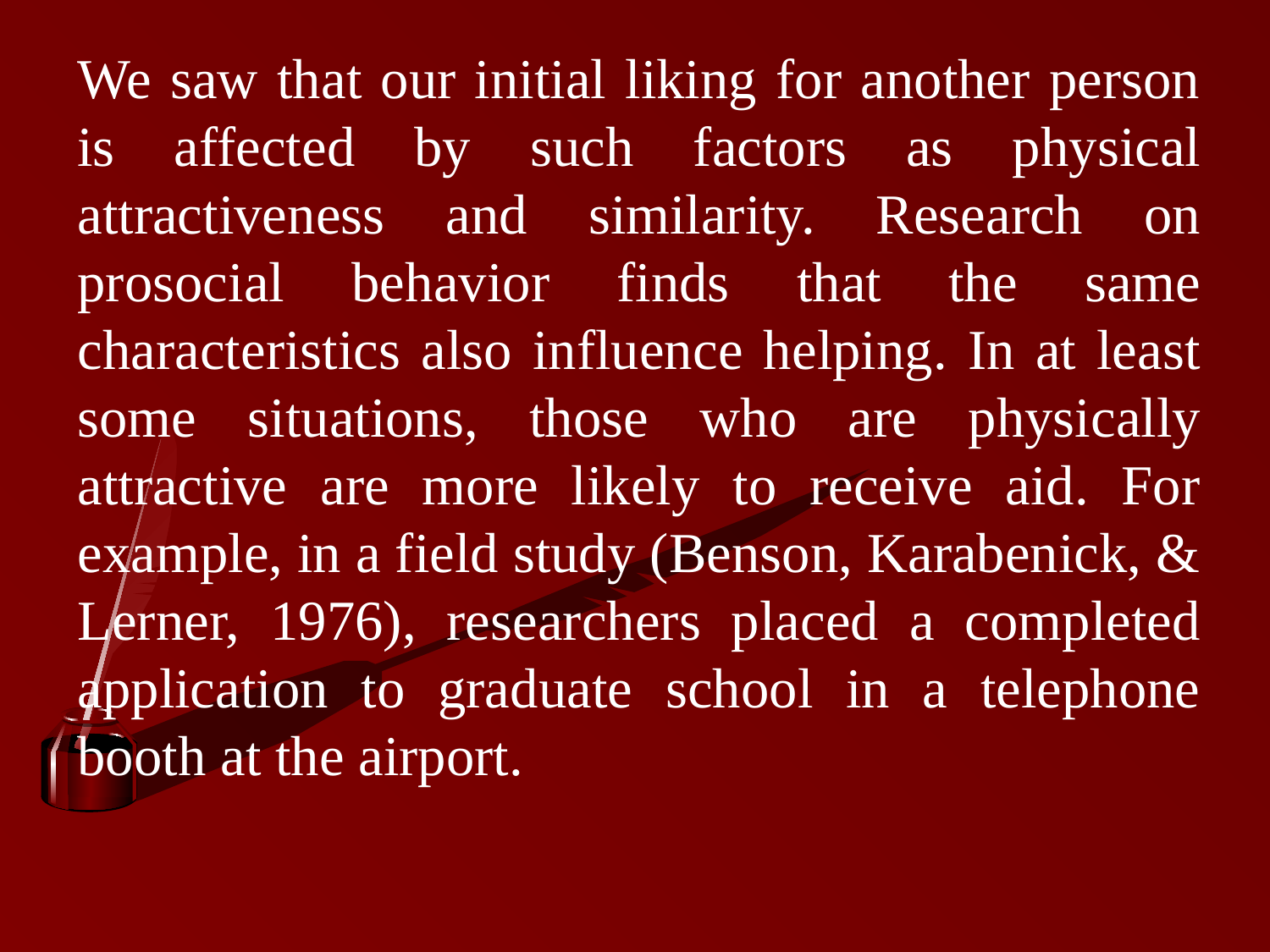

We saw that our initial liking for another person is affected by such factors as physical attractiveness and similarity. Research on prosocial behavior finds that the same characteristics also influence helping. In at least some situations, those who are physically attractive are more likely to receive aid. For example, in a field study (Benson, Karabenick, & Lerner, 1976), researchers placed a completed application to graduate school in a telephone booth at the airport.